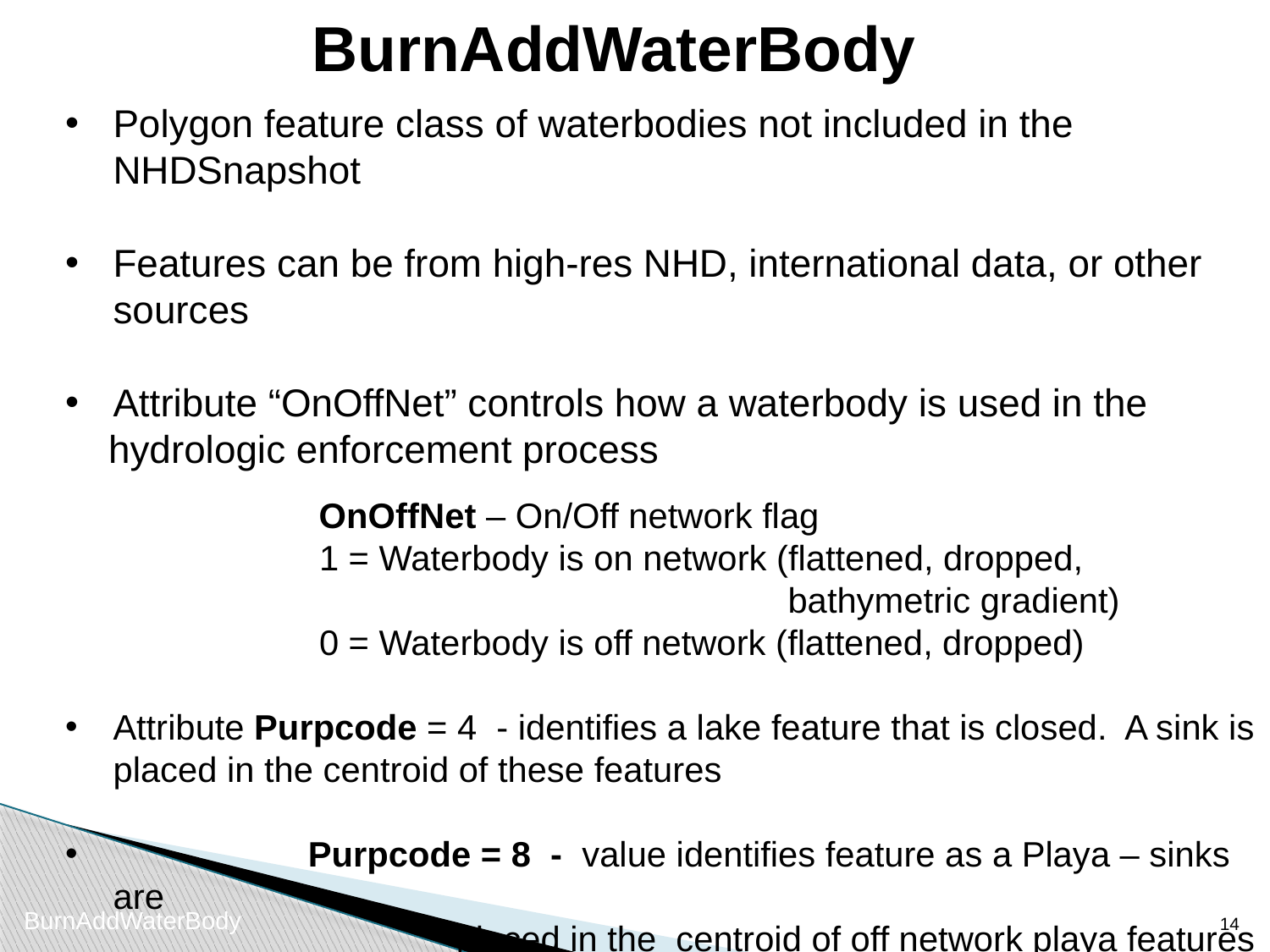

BurnAddWaterBody
Polygon feature class of waterbodies not included in the NHDSnapshot

Features can be from high-res NHD, international data, or other sources

Attribute “OnOffNet” controls how a waterbody is used in the
    hydrologic enforcement process

          	             OnOffNet – On/Off network flag
		1 = Waterbody is on network (flattened, dropped, 						         bathymetric gradient)
		0 = Waterbody is off network (flattened, dropped)

Attribute Purpcode = 4  - identifies a lake feature that is closed.  A sink is placed in the centroid of these features

	       Purpcode = 8  -  value identifies feature as a Playa – sinks are
			 placed in the  centroid of off network playa features

14
BurnAddWaterBody